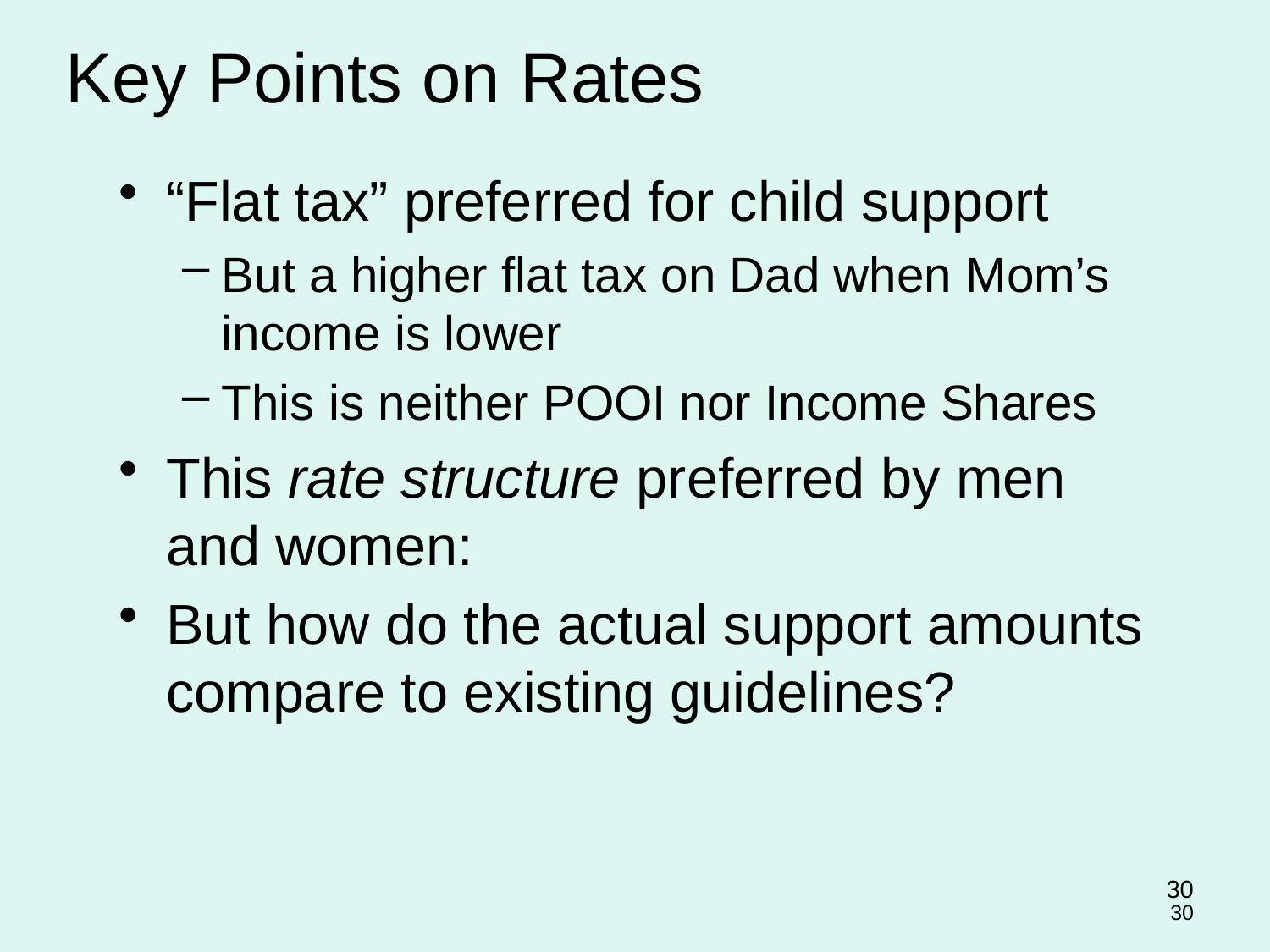

Key Points on Rates
“Flat tax” preferred for child support
But a higher flat tax on Dad when Mom’s income is lower
This is neither POOI nor Income Shares
This rate structure preferred by men and women:
But how do the actual support amounts compare to existing guidelines?
30
30